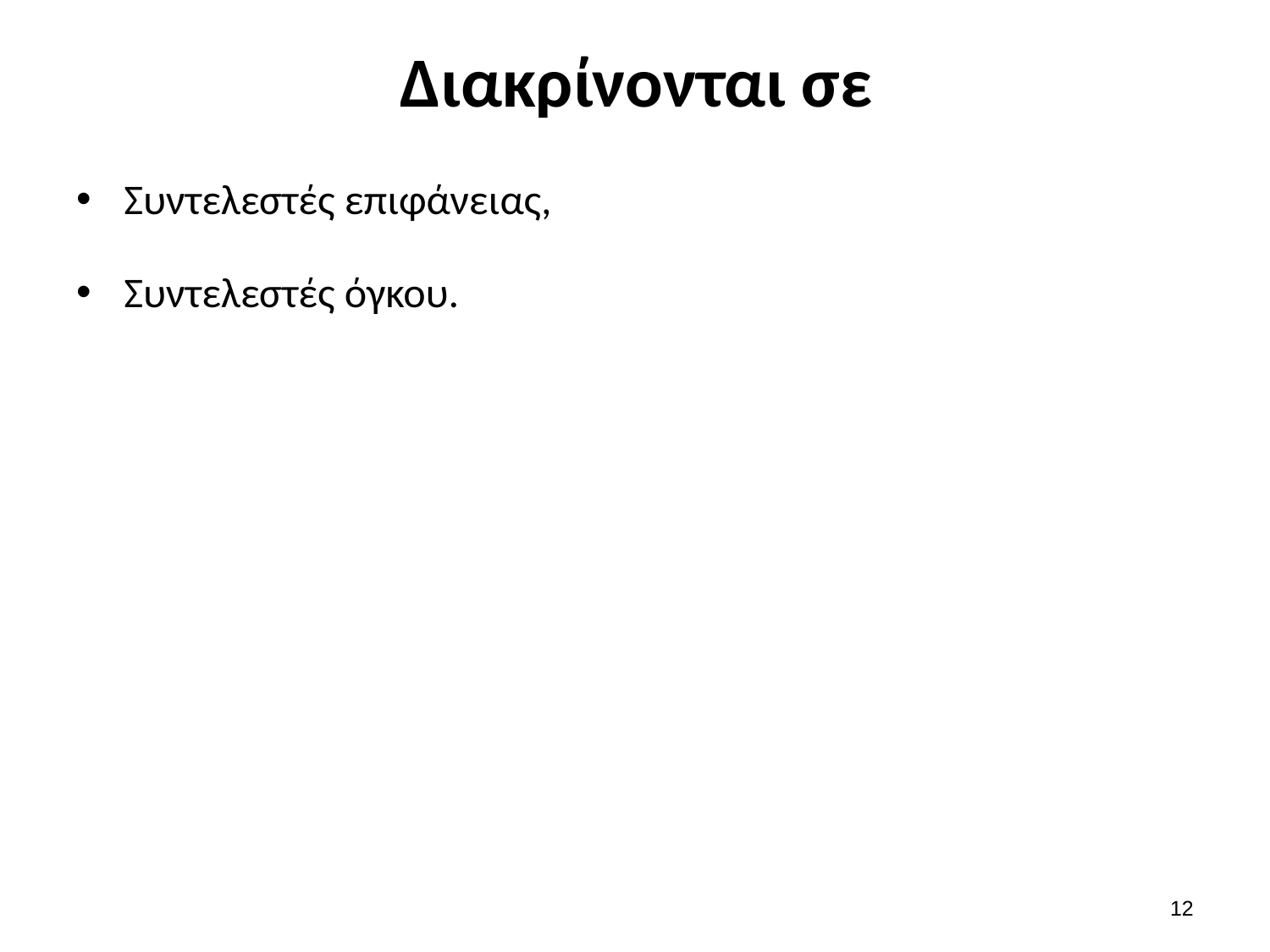

# Διακρίνονται σε
Συντελεστές επιφάνειας,
Συντελεστές όγκου.

12